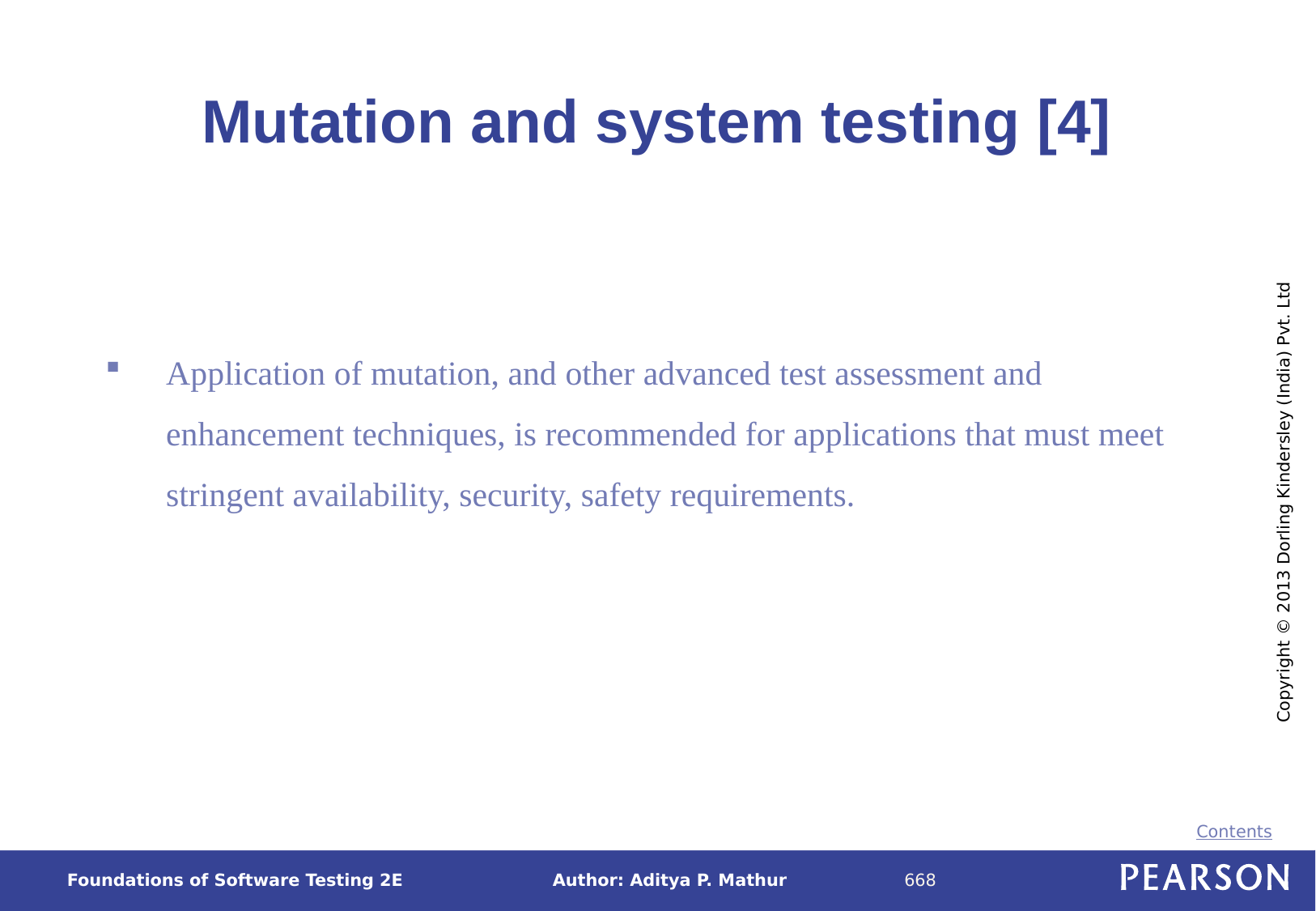

# Mutation and system testing [4]
Application of mutation, and other advanced test assessment and enhancement techniques, is recommended for applications that must meet stringent availability, security, safety requirements.